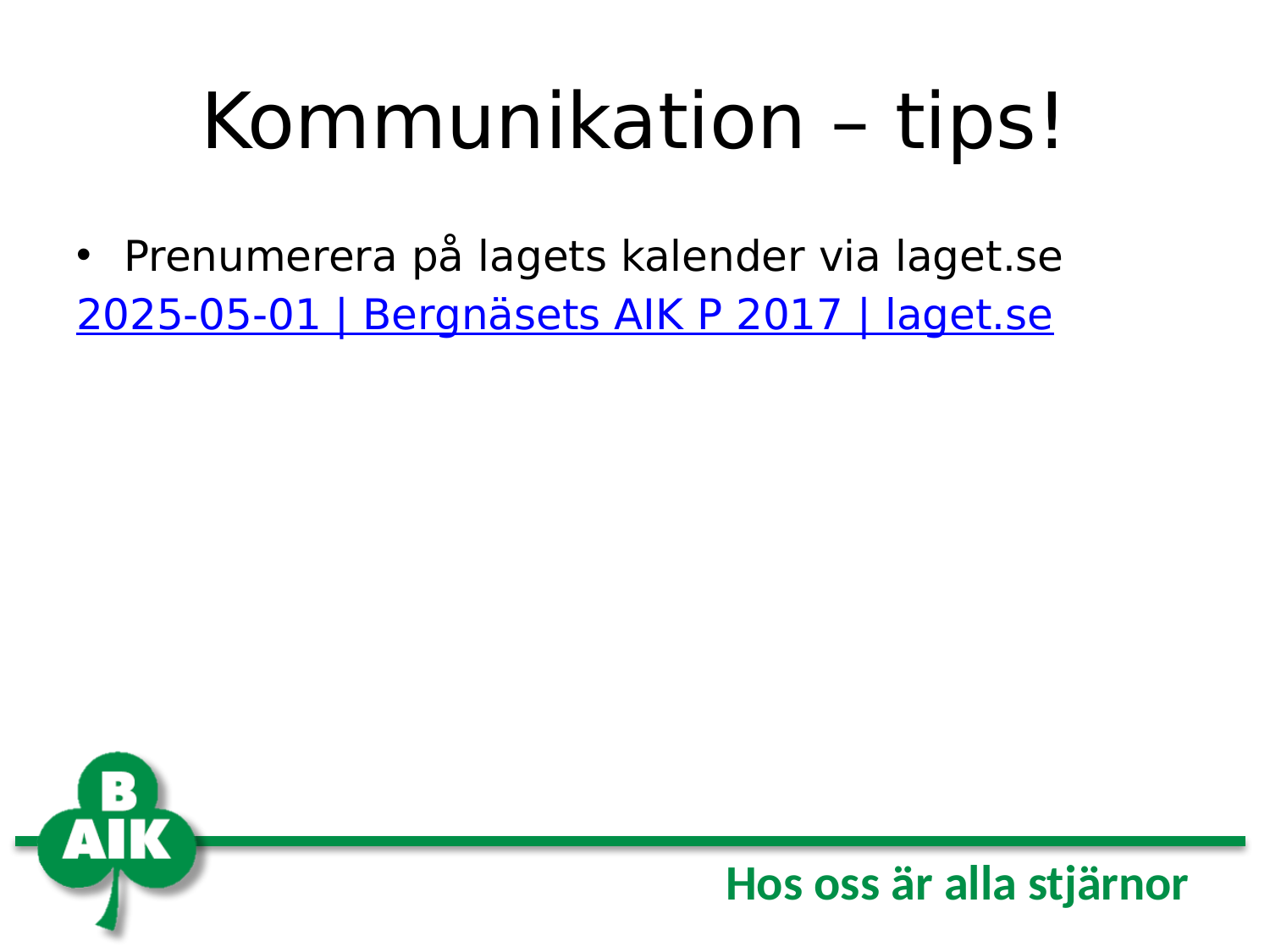

# Kommunikation – tips!
Prenumerera på lagets kalender via laget.se
2025-05-01 | Bergnäsets AIK P 2017 | laget.se